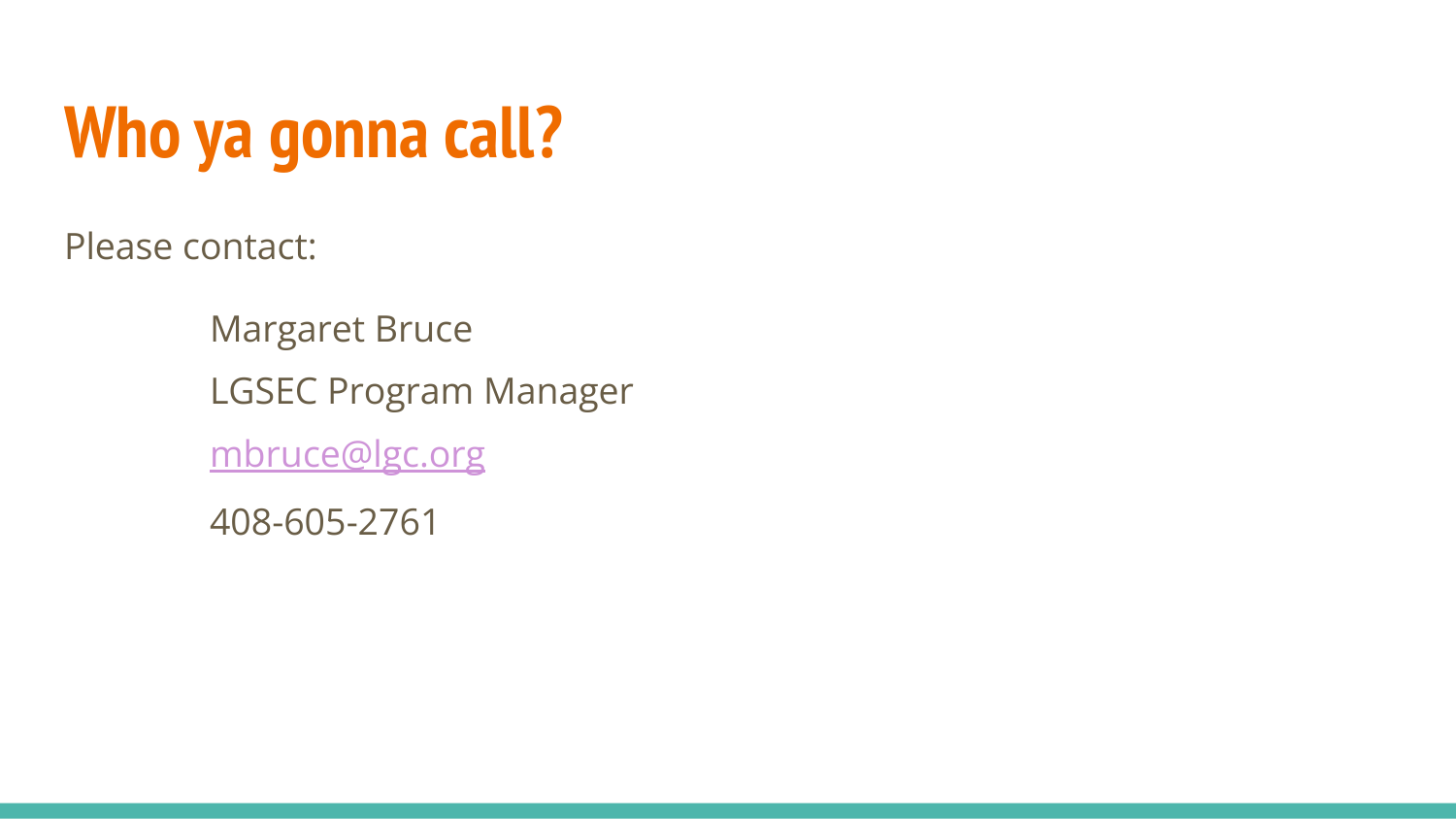

# Who ya gonna call?
Please contact:
Margaret Bruce
LGSEC Program Manager
mbruce@lgc.org
408-605-2761